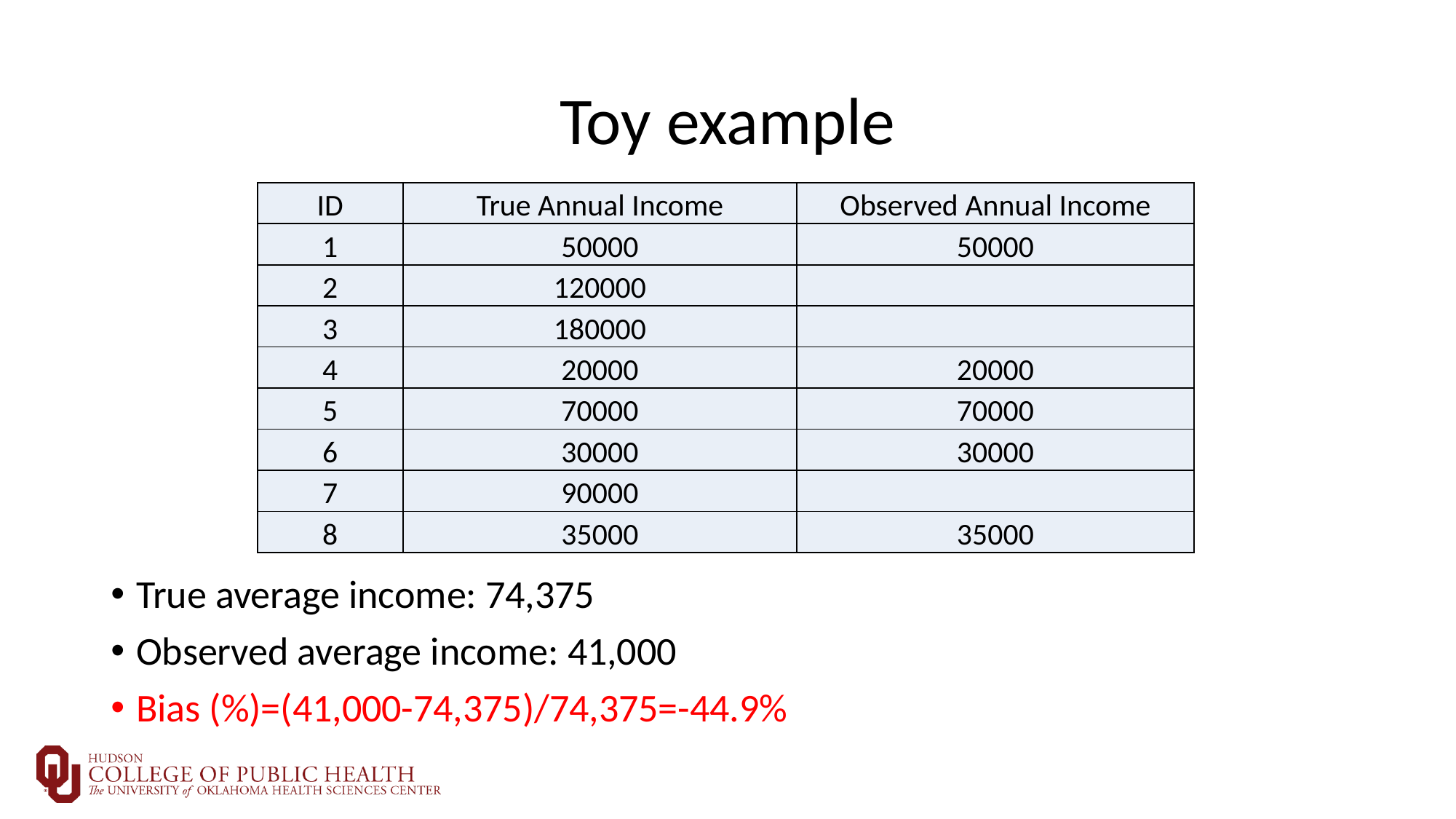

# Toy example

True average income: 74,375
Observed average income: 41,000
Bias (%)=(41,000-74,375)/74,375=-44.9%
| ID | True Annual Income | Observed Annual Income |
| --- | --- | --- |
| 1 | 50000 | 50000 |
| 2 | 120000 |  |
| 3 | 180000 |  |
| 4 | 20000 | 20000 |
| 5 | 70000 | 70000 |
| 6 | 30000 | 30000 |
| 7 | 90000 |  |
| 8 | 35000 | 35000 |